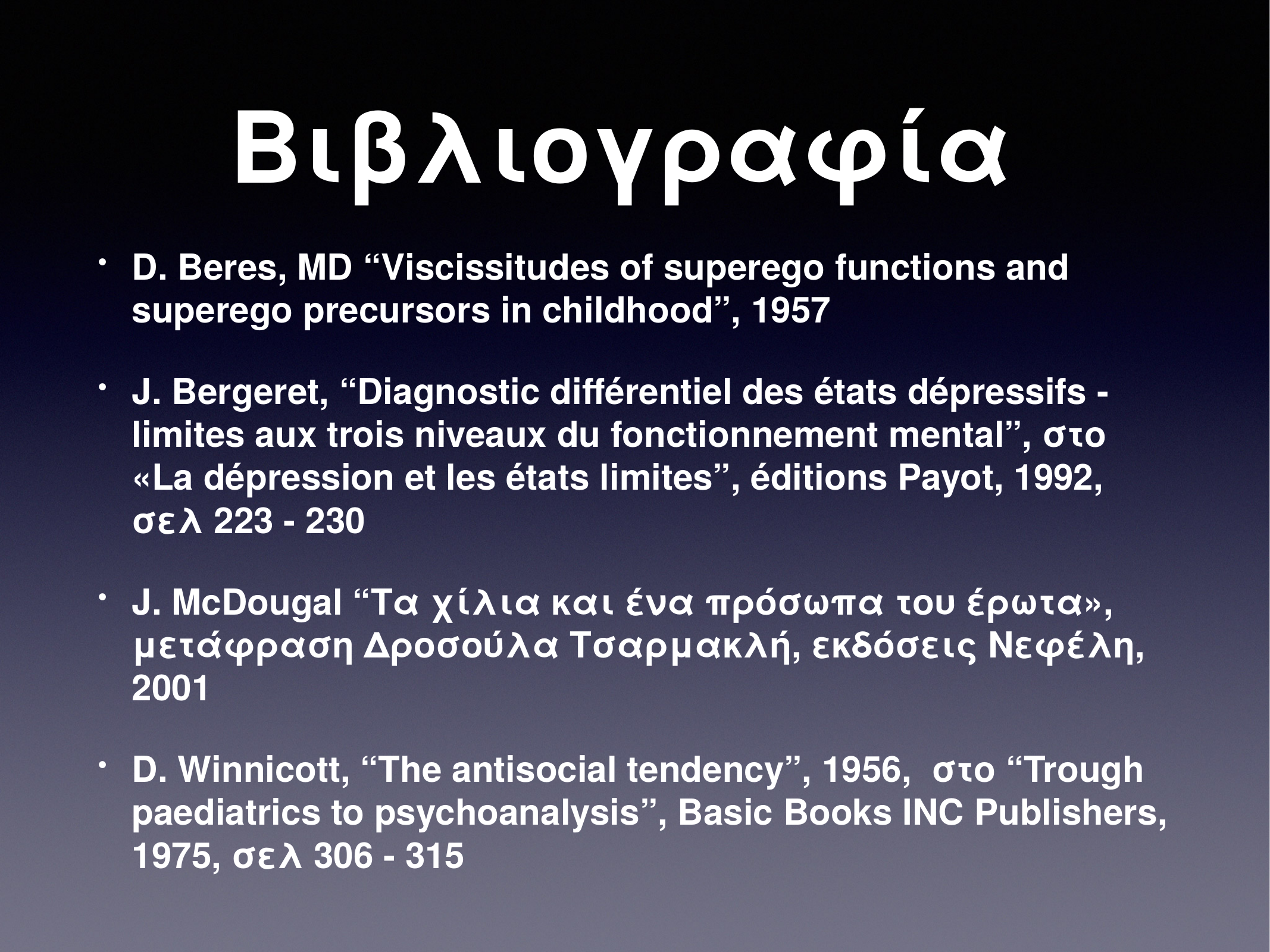

# Βιβλιογραφία
D. Beres, MD “Viscissitudes of superego functions and superego precursors in childhood”, 1957
J. Bergeret, “Diagnostic différentiel des états dépressifs - limites aux trois niveaux du fonctionnement mental”, στο «La dépression et les états limites”, éditions Payot, 1992, σελ 223 - 230
J. McDougal “Τα χίλια και ένα πρόσωπα του έρωτα», μετάφραση Δροσούλα Τσαρμακλή, εκδόσεις Νεφέλη, 2001
D. Winnicott, “The antisocial tendency”, 1956,  στο “Trough paediatrics to psychoanalysis”, Basic Books INC Publishers, 1975, σελ 306 - 315